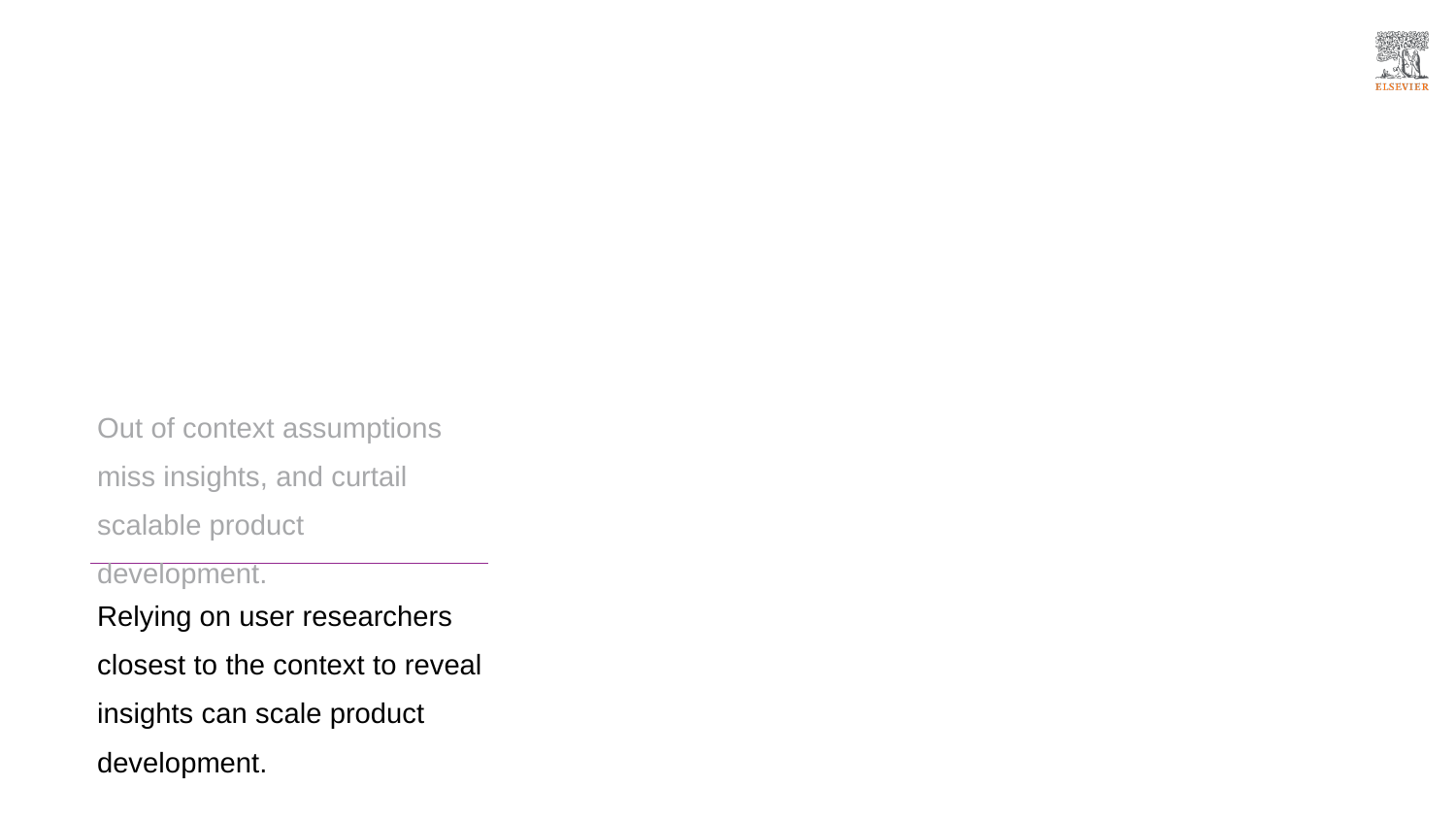

Out of context assumptions miss insights, and curtail scalable product development.
Relying on user researchers closest to the context to reveal insights can scale product development.